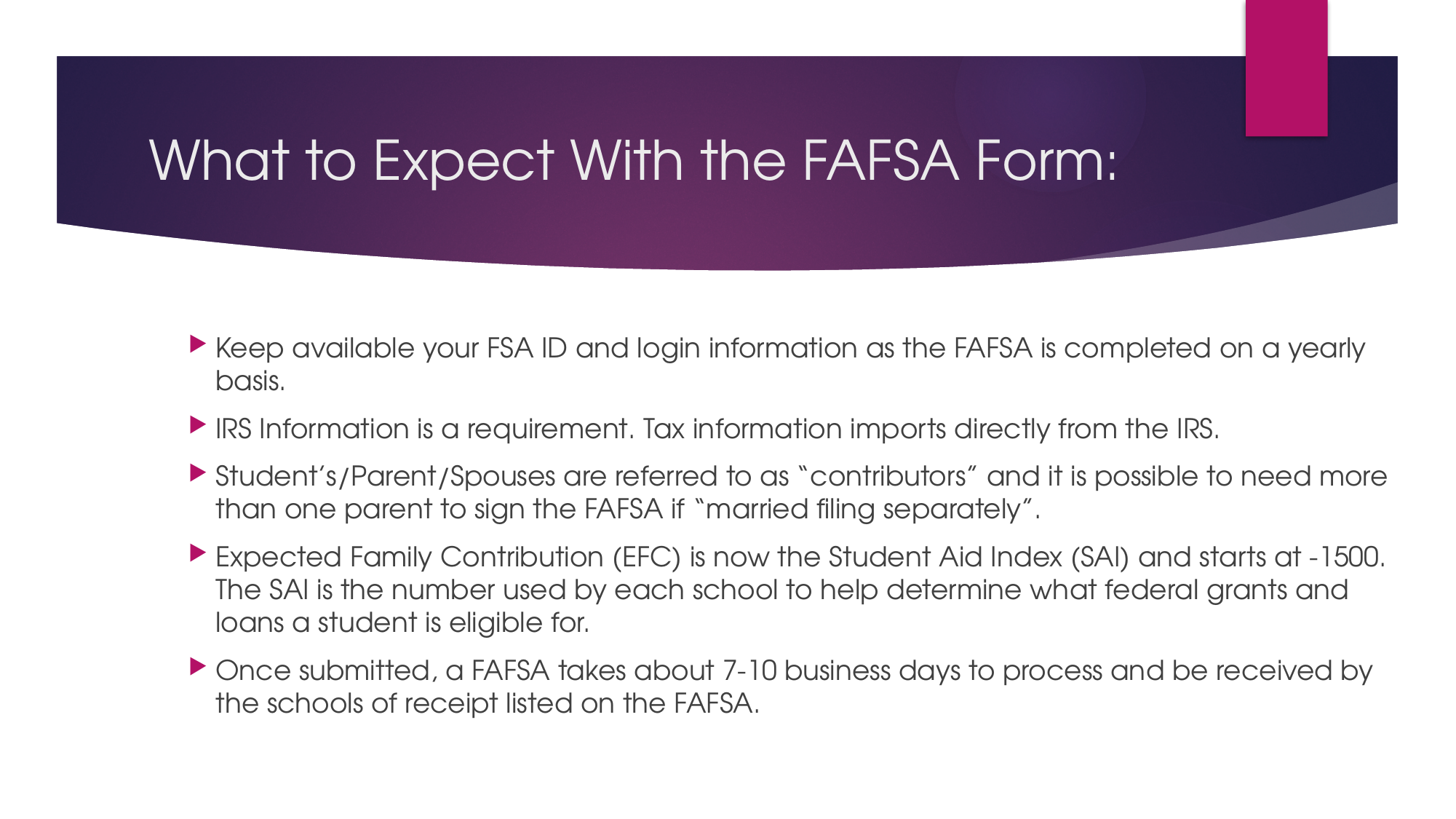

# What to Expect With the FAFSA Form:

Keep available your FSA ID and login information as the FAFSA is completed on a yearly basis.
IRS Information is a requirement. Tax information imports directly from the IRS.
Student’s/Parent/Spouses are referred to as “contributors” and it is possible to need more than one parent to sign the FAFSA if “married filing separately”.
Expected Family Contribution (EFC) is now the Student Aid Index (SAI) and starts at -1500. The SAI is the number used by each school to help determine what federal grants and loans a student is eligible for.
Once submitted, a FAFSA takes about 7-10 business days to process and be received by the schools of receipt listed on the FAFSA.